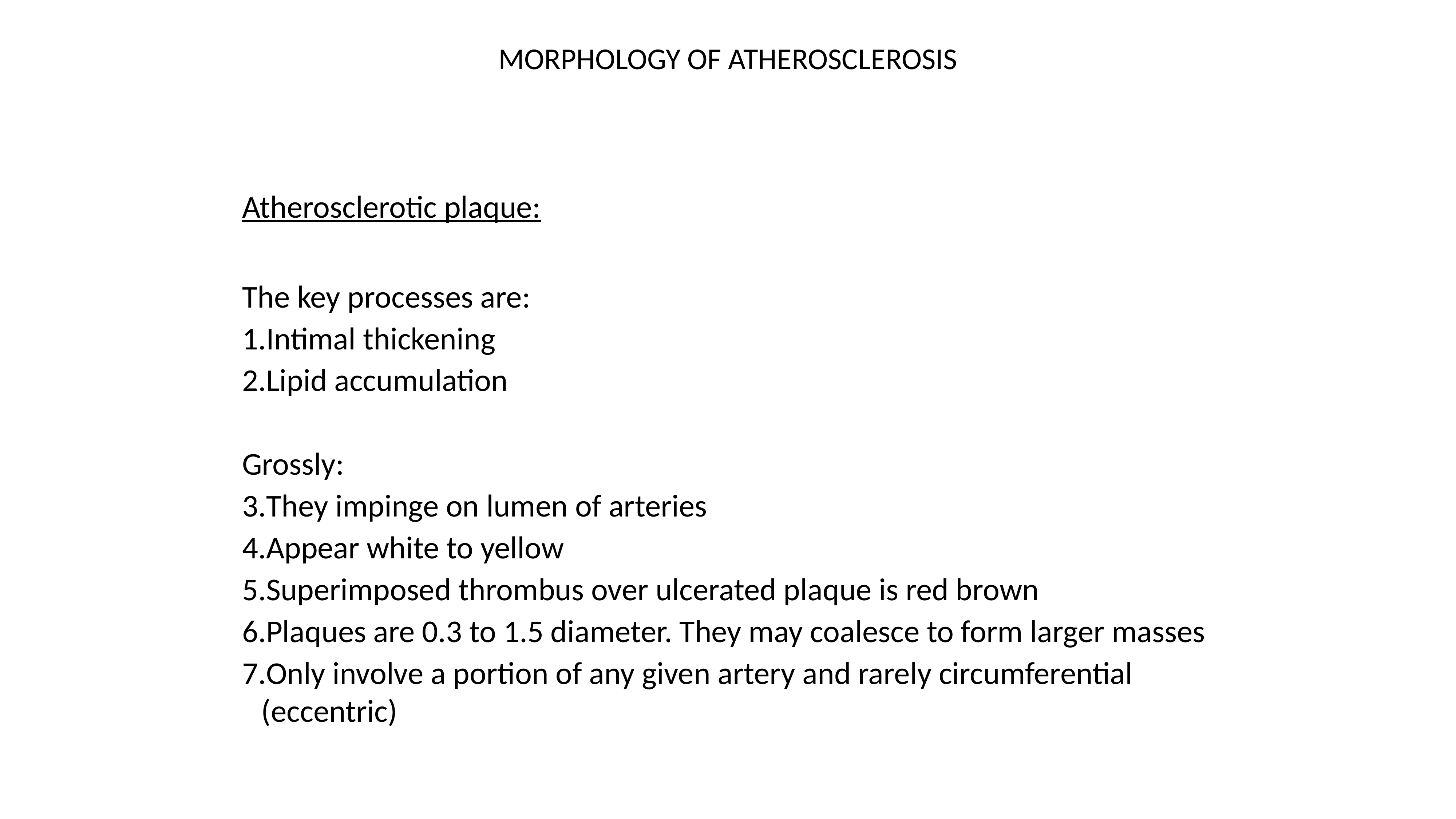

# MORPHOLOGY OF ATHEROSCLEROSIS

Atherosclerotic plaque:

The key processes are:
Intimal thickening
Lipid accumulation

Grossly:
They impinge on lumen of arteries
Appear white to yellow
Superimposed thrombus over ulcerated plaque is red brown
Plaques are 0.3 to 1.5 diameter. They may coalesce to form larger masses
Only involve a portion of any given artery and rarely circumferential (eccentric)